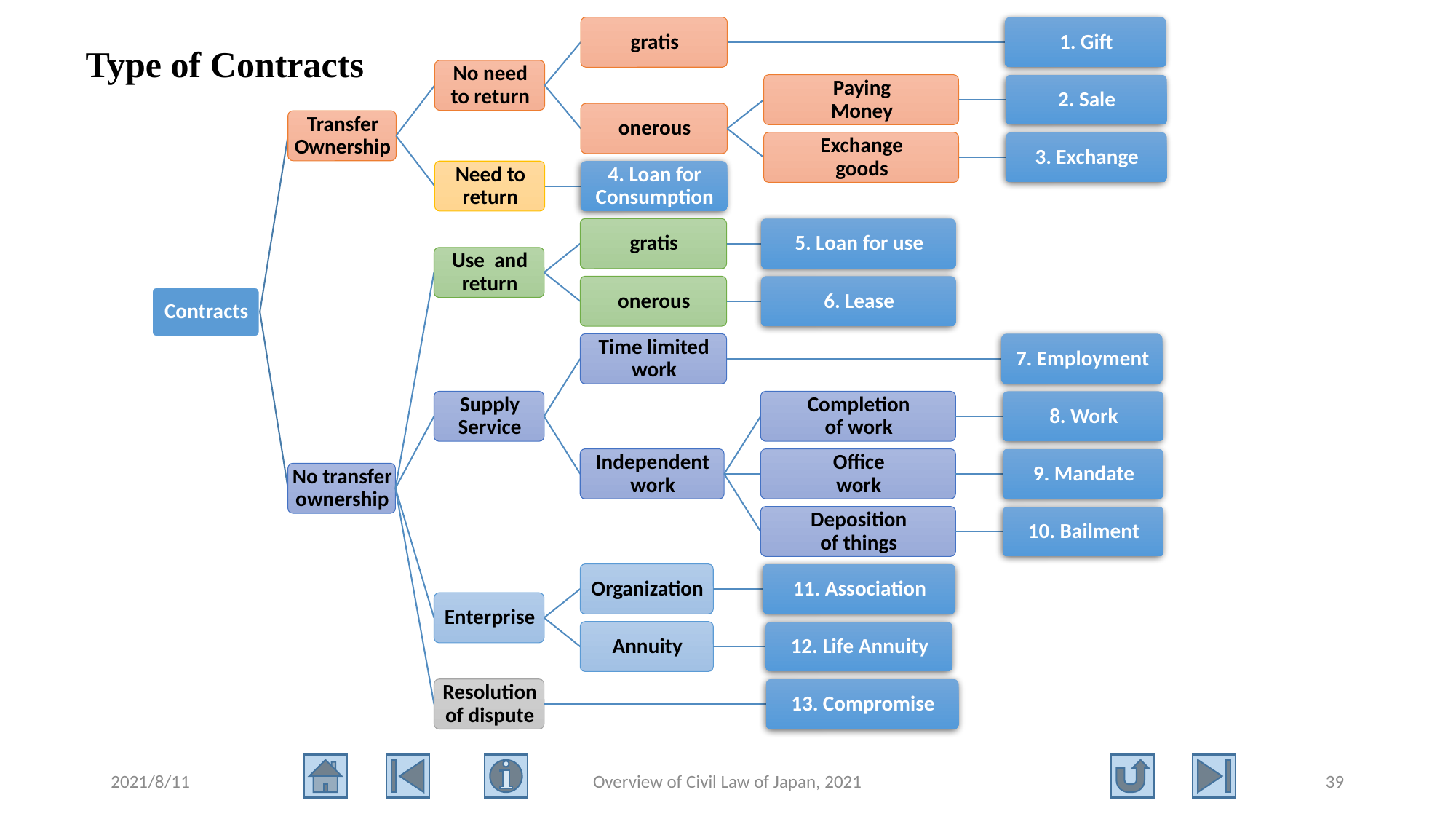

Contracts

Transfer
Ownership

No need
to return

gratis

1. Gift

onerous

Paying
Money

2. Sale

Exchange
goods

3. Exchange

Need to return

4. Loan for
Consumption

No transfer
ownership

Use  and
return

gratis

5. Loan for use

onerous

6. Lease

Supply
Service

Time limited
work

7. Employment

Independent
work

Completion
of work

8. Work

Office
work

9. Mandate

Deposition
of things

10. Bailment

Enterprise

Organization

11. Association

Annuity

12. Life Annuity

Resolution
of dispute

13. Compromise
# Type of Contracts
2021/8/11
Overview of Civil Law of Japan, 2021
39